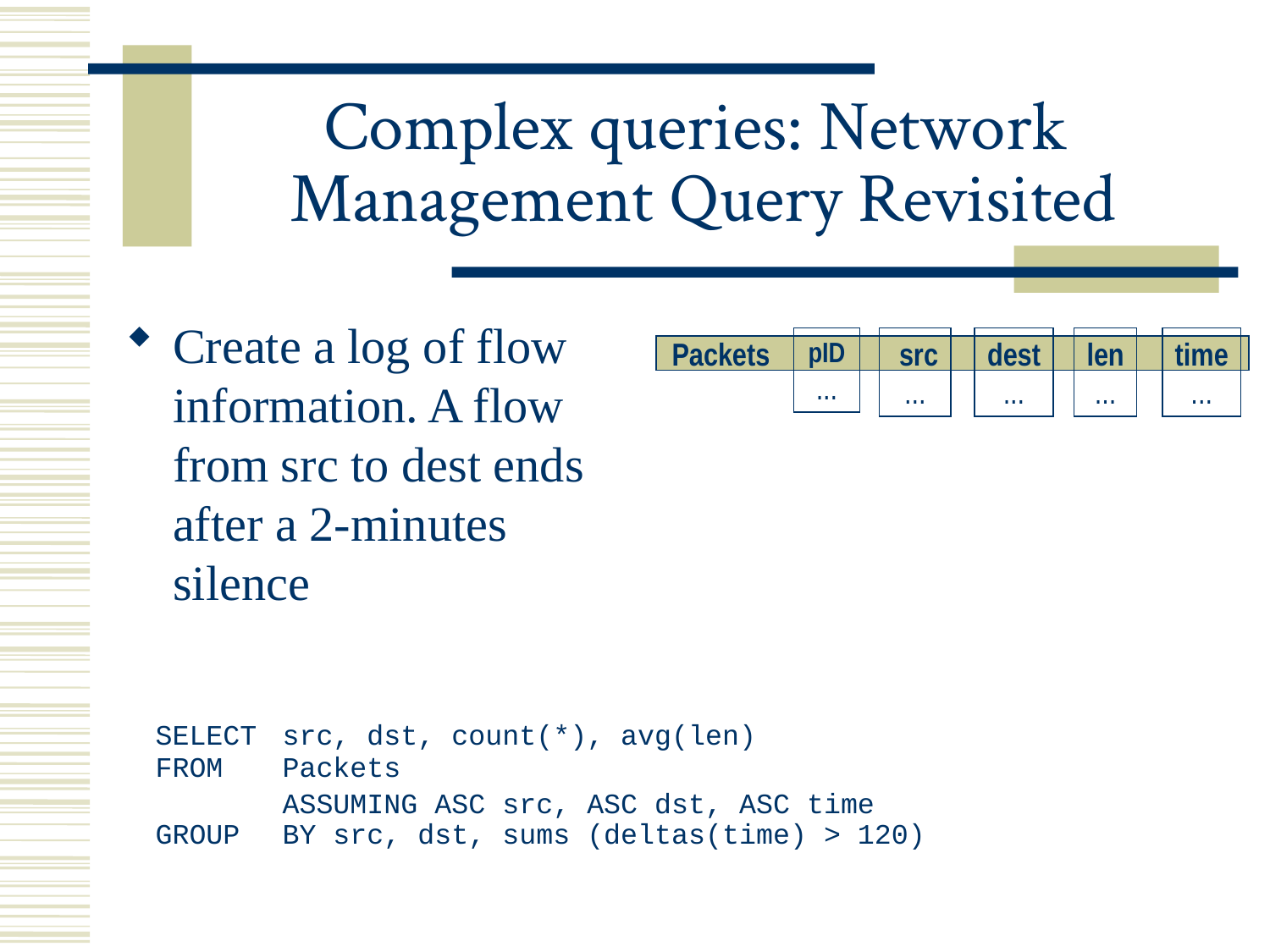

# Complex queries: Network Management Query Revisited
Create a log of flow information. A flow from src to dest ends after a 2-minutes silence

Packets
pID
...
 src
...
dest
...
len
...
time
...

	SELECT	src, dst, count(*), avg(len)
FROM	Packets
		ASSUMING ASC src, ASC dst, ASC time
GROUP  	BY src, dst, sums (deltas(time) > 120)